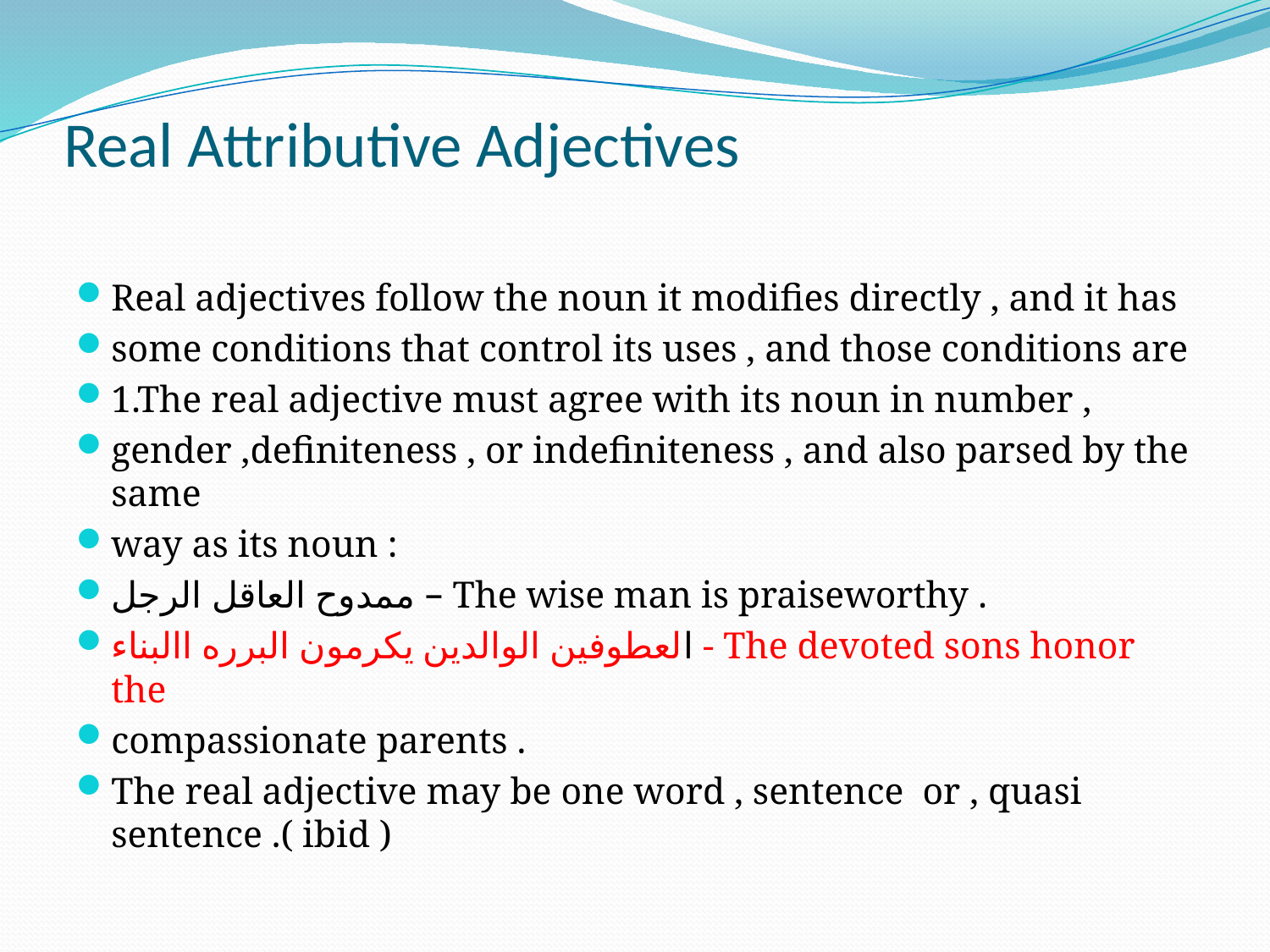

# Real Attributive Adjectives
Real adjectives follow the noun it modifies directly , and it has
some conditions that control its uses , and those conditions are
1.The real adjective must agree with its noun in number ,
gender ,definiteness , or indefiniteness , and also parsed by the same
way as its noun :
ممدوح العاقل الرجل – The wise man is praiseworthy .
العطوفين الوالدين يكرمون البرره االبناء - The devoted sons honor the
compassionate parents .
The real adjective may be one word , sentence  or , quasi sentence .( ibid )